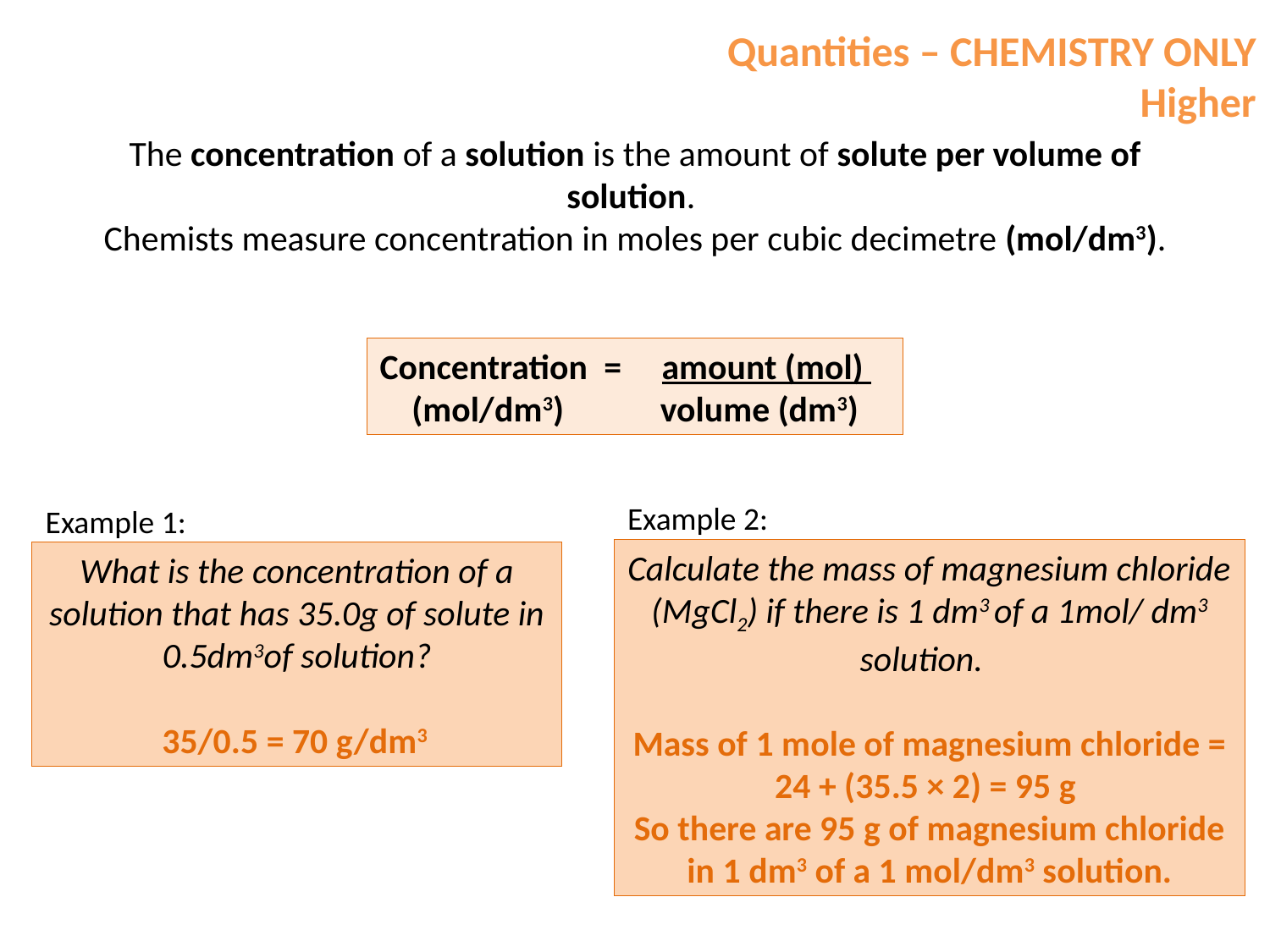

# Quantities – CHEMISTRY ONLY Higher
The concentration of a solution is the amount of solute per volume of solution.
Chemists measure concentration in moles per cubic decimetre (mol/dm3).

Concentration  =     amount (mol)
    (mol/dm3)            volume (dm3)

Example 2:
Example 1:
Calculate the mass of magnesium chloride (MgCl2) if there is 1 dm3 of a 1mol/ dm3 solution.

Mass of 1 mole of magnesium chloride = 24 + (35.5 × 2) = 95 g
So there are 95 g of magnesium chloride in 1 dm3 of a 1 mol/dm3 solution.
What is the concentration of a solution that has 35.0g of solute in 0.5dm3of solution?

35/0.5 = 70 g/dm3